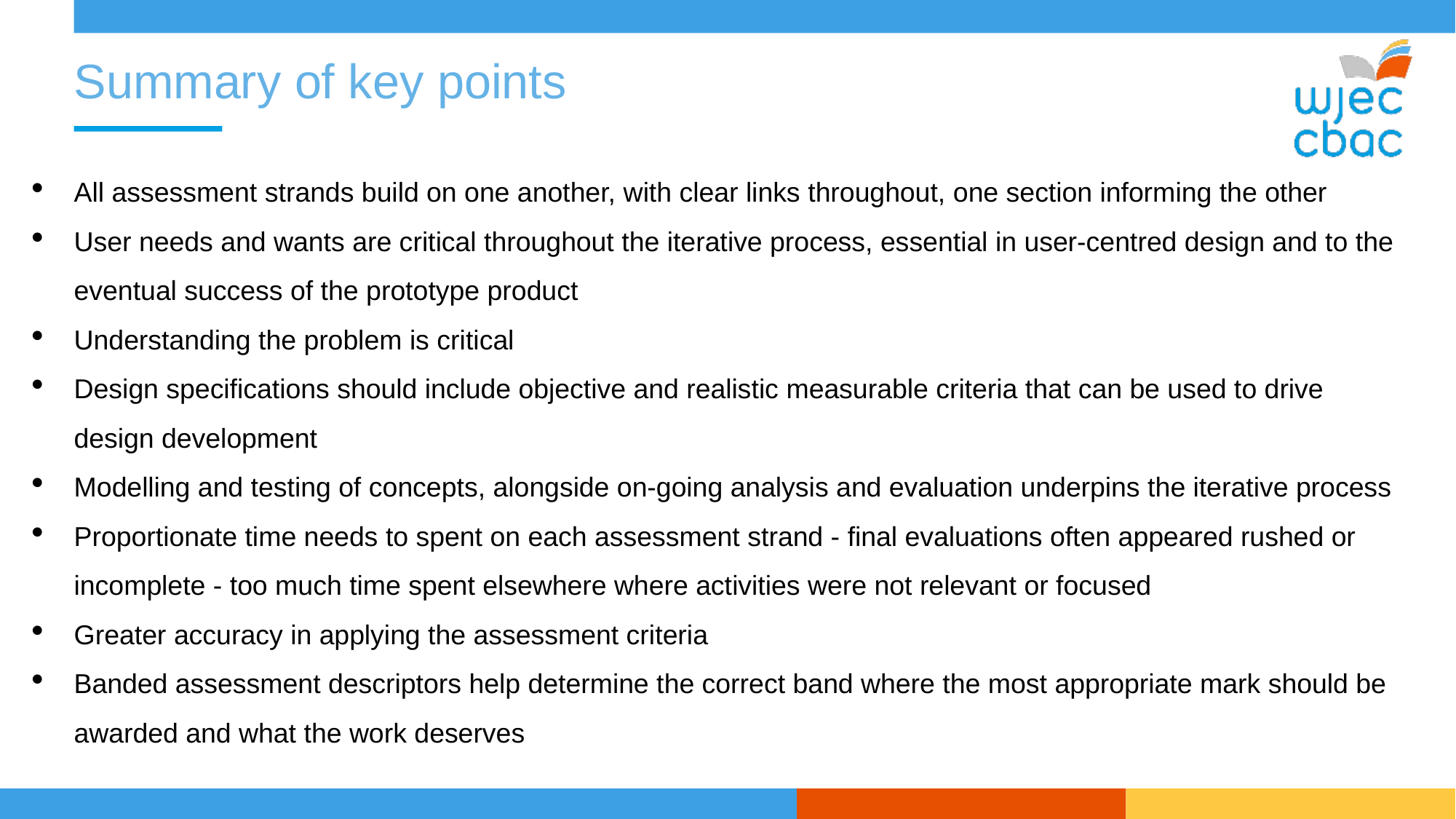

# Summary of key points

All assessment strands build on one another, with clear links throughout, one section informing the other
User needs and wants are critical throughout the iterative process, essential in user-centred design and to the eventual success of the prototype product
Understanding the problem is critical
Design specifications should include objective and realistic measurable criteria that can be used to drive design development
Modelling and testing of concepts, alongside on-going analysis and evaluation underpins the iterative process
Proportionate time needs to spent on each assessment strand - final evaluations often appeared rushed or incomplete - too much time spent elsewhere where activities were not relevant or focused
Greater accuracy in applying the assessment criteria
Banded assessment descriptors help determine the correct band where the most appropriate mark should be awarded and what the work deserves